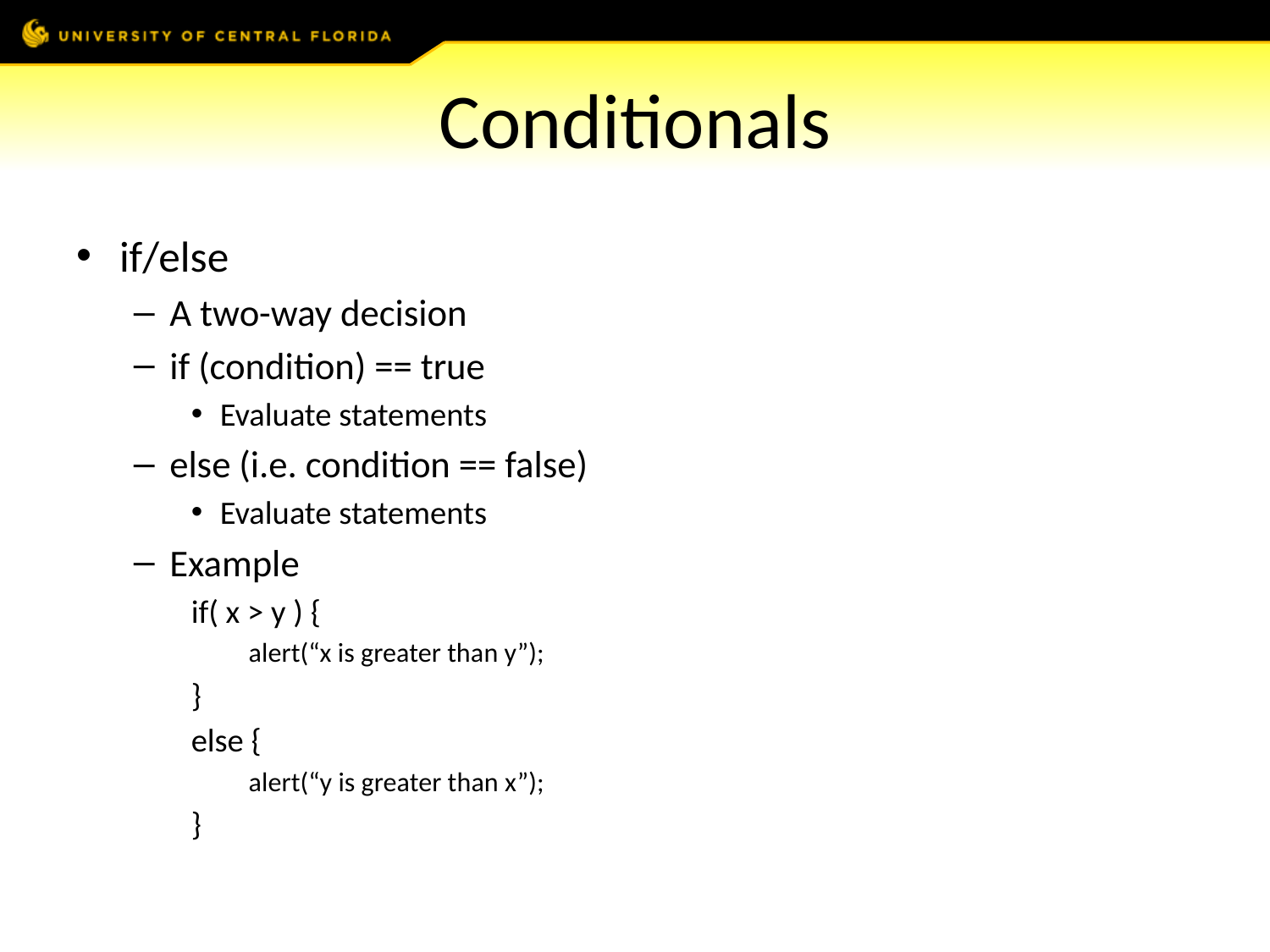

# Conditionals
if/else
A two-way decision
if (condition) == true
Evaluate statements
else (i.e. condition == false)
Evaluate statements
Example
if( x > y ) {
alert(“x is greater than y”);
}
else {
alert(“y is greater than x”);
}